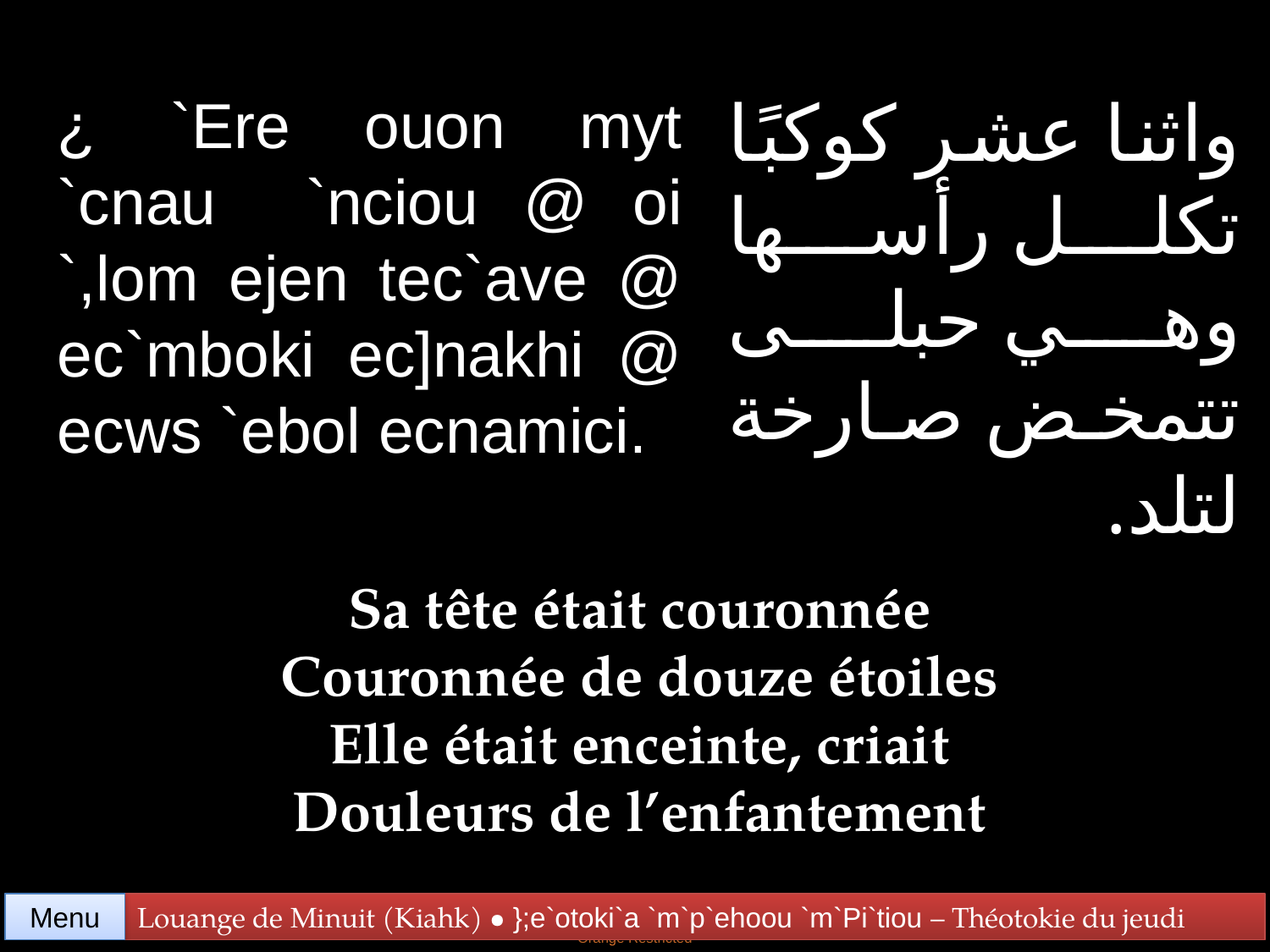

واثنا عشر كوكبًا تكلل رأسها وهي حبلى تتمخض صارخة لتلد.
¿ `Ere ouon myt `cnau  `nciou @ oi `,lom ejen tec`ave @ ec`mboki ec]nakhi @ ecws `ebol ecnamici.

Sa tête était couronnée
Couronnée de douze étoiles
Elle était enceinte, criait
Douleurs de l’enfantement
Menu
Louange de Minuit (Kiahk) • };e`otoki`a `m`p`ehoou `m`Pi`tiou – Théotokie du jeudi